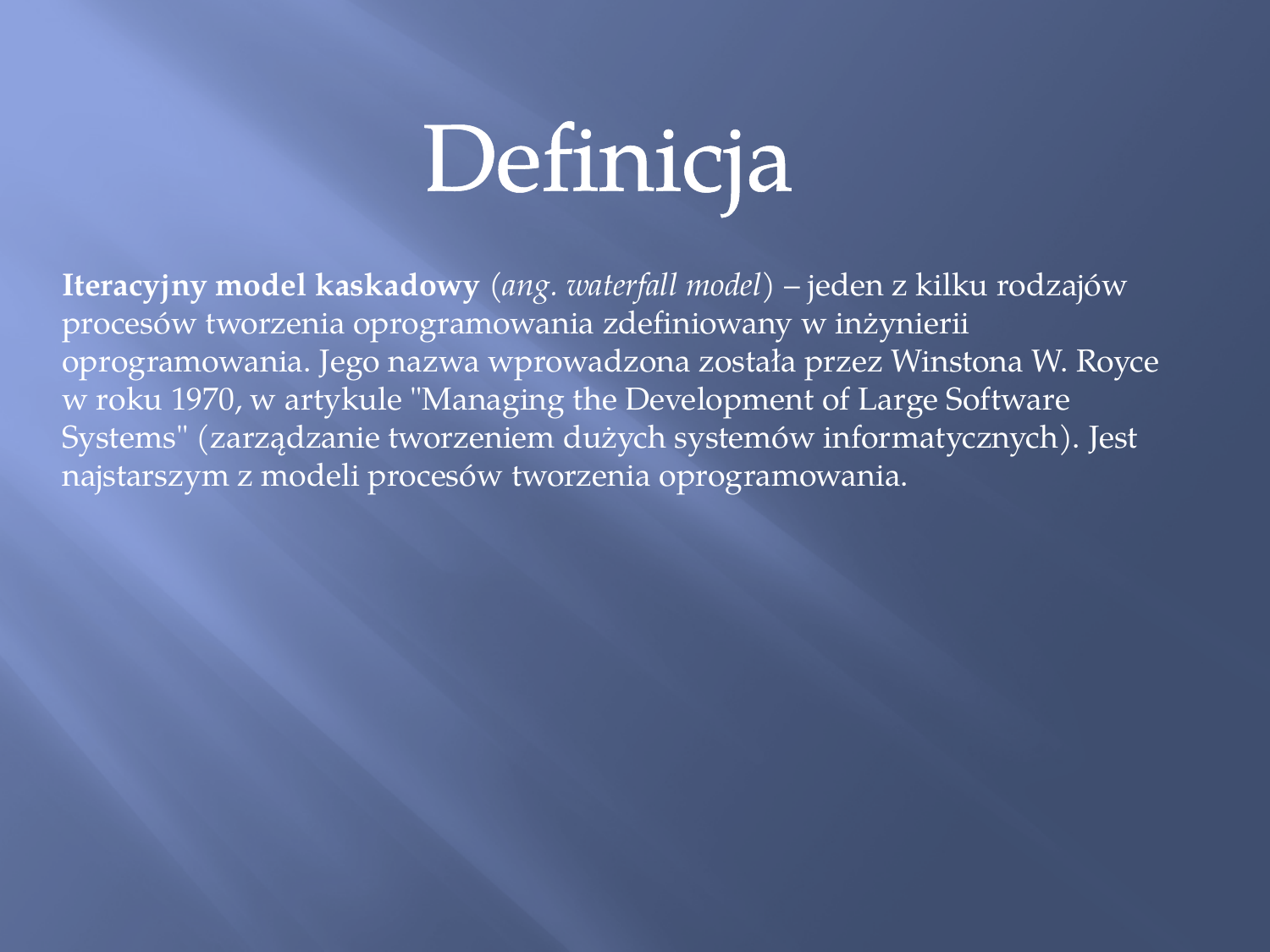

Definicja
Iteracyjny model kaskadowy (ang. waterfall model) – jeden z kilku rodzajów procesów tworzenia oprogramowania zdefiniowany w inżynierii oprogramowania. Jego nazwa wprowadzona została przez Winstona W. Royce w roku 1970, w artykule "Managing the Development of Large Software Systems" (zarządzanie tworzeniem dużych systemów informatycznych). Jest najstarszym z modeli procesów tworzenia oprogramowania.